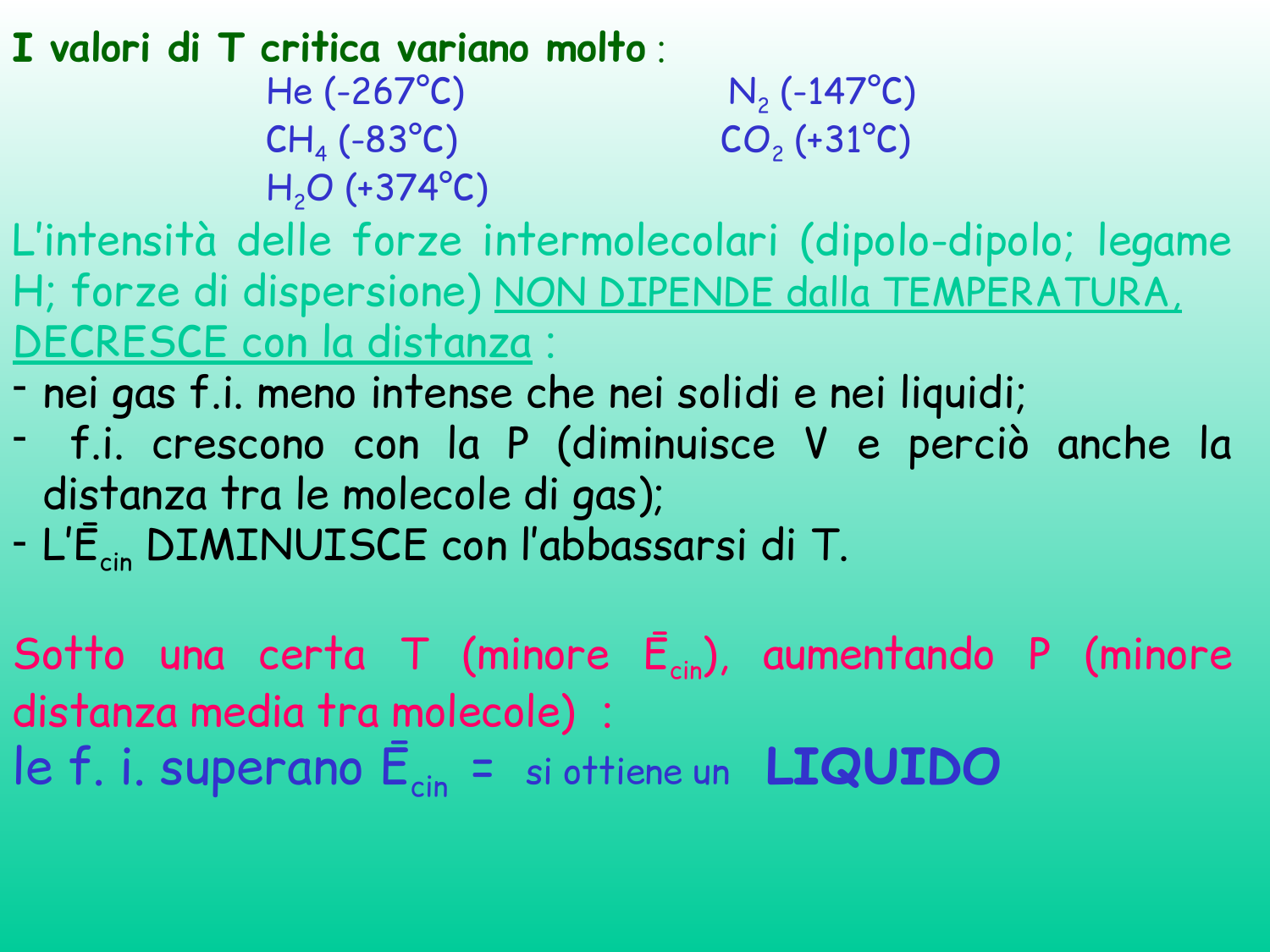

I valori di T critica variano molto :
		He (-267°C)                         N2 (-147°C)
		CH4 (-83°C)                         CO2 (+31°C)
		H2O (+374°C)
L’intensità delle forze intermolecolari (dipolo-dipolo; legame H; forze di dispersione) NON DIPENDE dalla TEMPERATURA,
DECRESCE con la distanza :
nei gas f.i. meno intense che nei solidi e nei liquidi;
 f.i. crescono con la P (diminuisce V e perciò anche la distanza tra le molecole di gas);
L’Ēcin DIMINUISCE con l’abbassarsi di T.

Sotto una certa T (minore Ēcin), aumentando P (minore distanza media tra molecole)  :
le f. i. superano Ēcin  =  si ottiene un   LIQUIDO